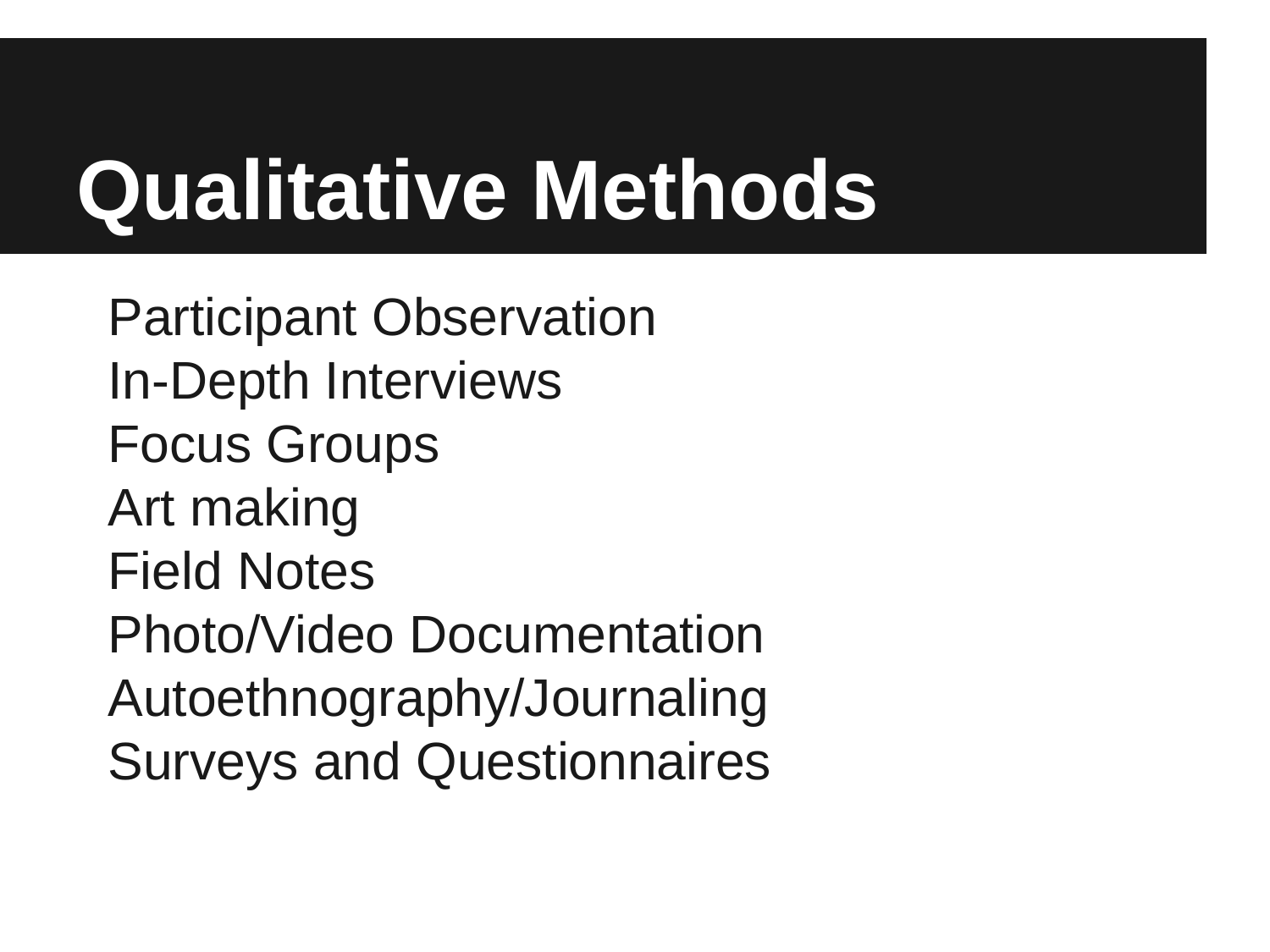

# Qualitative Methods
Participant Observation
In-Depth Interviews
Focus Groups
Art making
Field Notes
Photo/Video Documentation
Autoethnography/Journaling
Surveys and Questionnaires